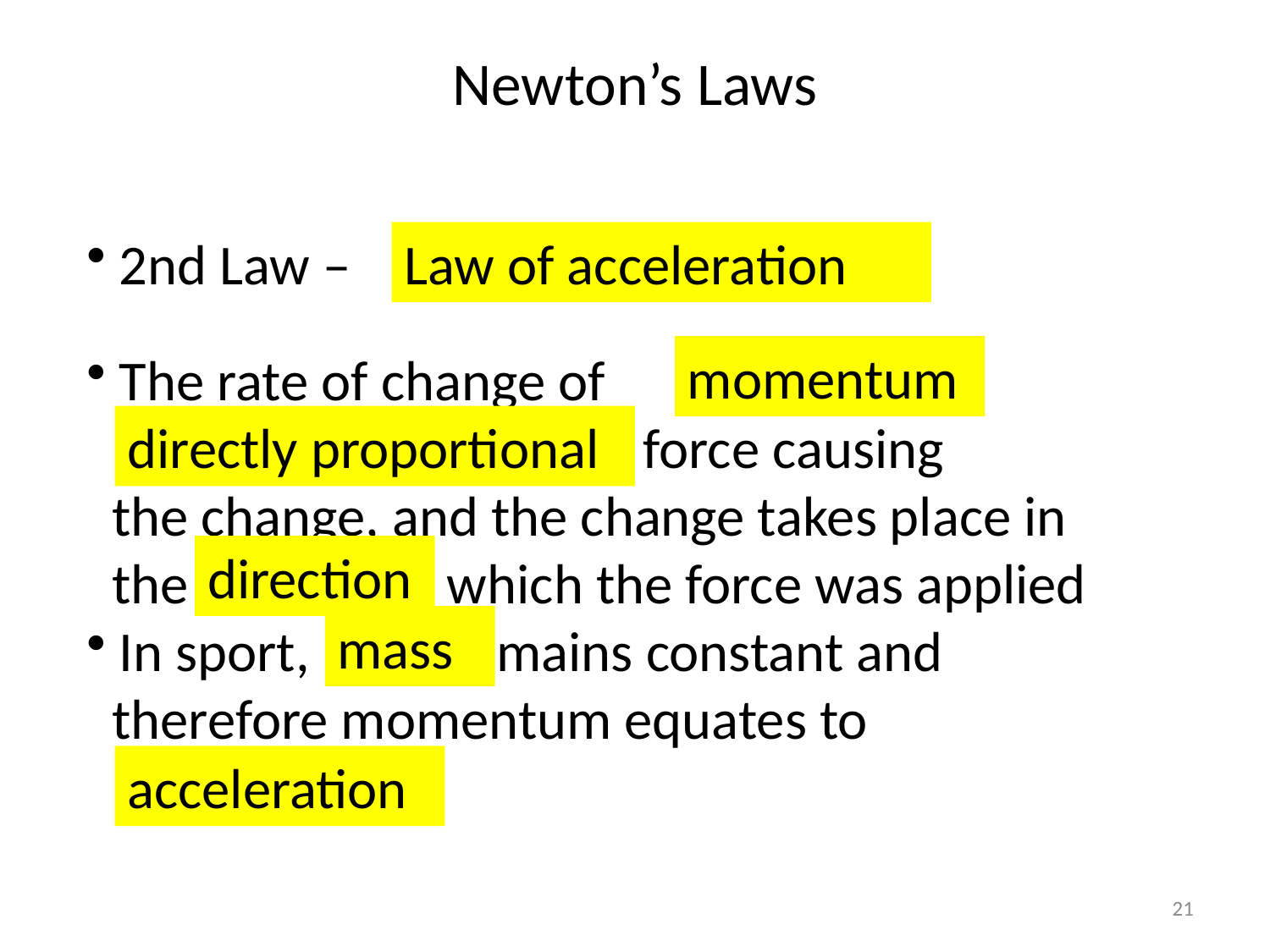

# Newton’s Laws
 2nd Law –
Law of acceleration
momentum
 The rate of change of                      is
                                to the force causing
  the change, and the change takes place in
  the                in which the force was applied
 In sport,           remains constant and
  therefore momentum equates to

directly proportional
direction
mass
acceleration
21